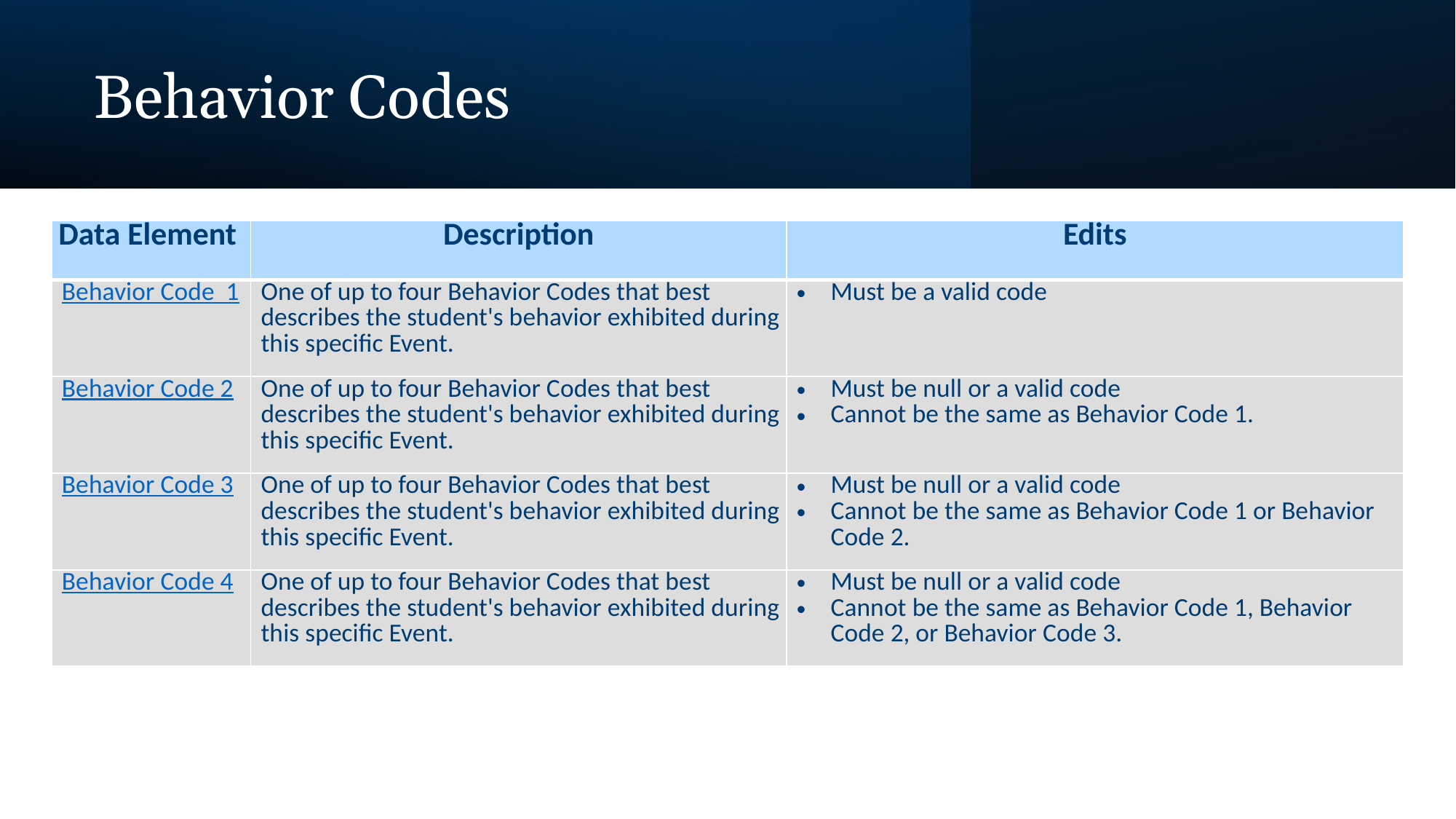

Behavior Codes

| Data Element | Description | Edits |
| --- | --- | --- |
| Behavior Code 1 | One of up to four Behavior Codes that best describes the student's behavior exhibited during this specific Event. | Must be a valid code |
| Behavior Code 2 | One of up to four Behavior Codes that best describes the student's behavior exhibited during this specific Event. | Must be null or a valid code Cannot be the same as Behavior Code 1. |
| Behavior Code 3 | One of up to four Behavior Codes that best describes the student's behavior exhibited during this specific Event. | Must be null or a valid code Cannot be the same as Behavior Code 1 or Behavior Code 2. |
| Behavior Code 4 | One of up to four Behavior Codes that best describes the student's behavior exhibited during this specific Event. | Must be null or a valid code Cannot be the same as Behavior Code 1, Behavior Code 2, or Behavior Code 3. |